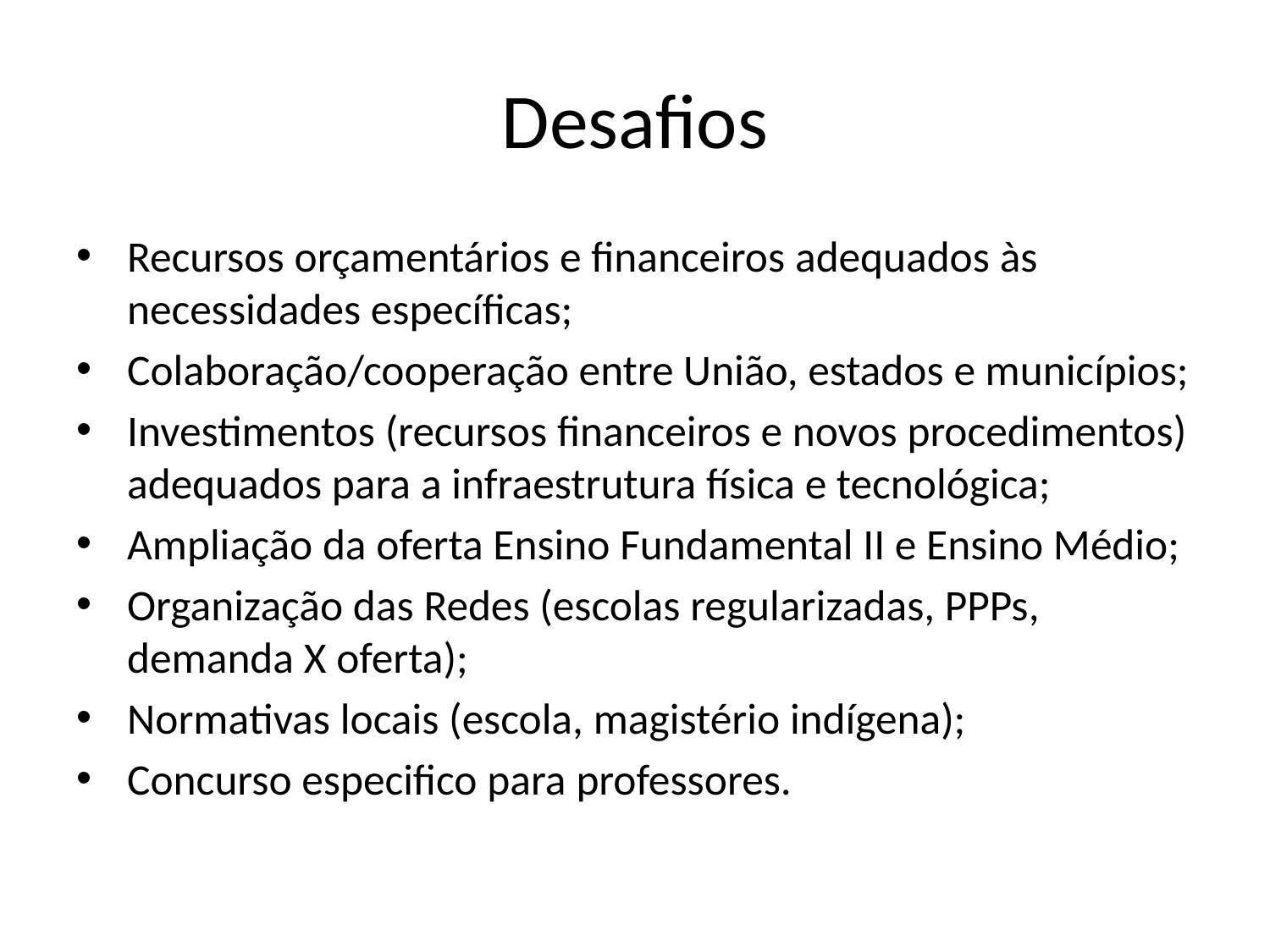

# Desafios
Recursos orçamentários e financeiros adequados às          necessidades específicas;
Colaboração/cooperação entre União, estados e municípios;
Investimentos (recursos financeiros e novos procedimentos) adequados para a infraestrutura física e tecnológica;
Ampliação da oferta Ensino Fundamental II e Ensino Médio;
Organização das Redes (escolas regularizadas, PPPs, demanda X oferta);
Normativas locais (escola, magistério indígena);
Concurso especifico para professores.